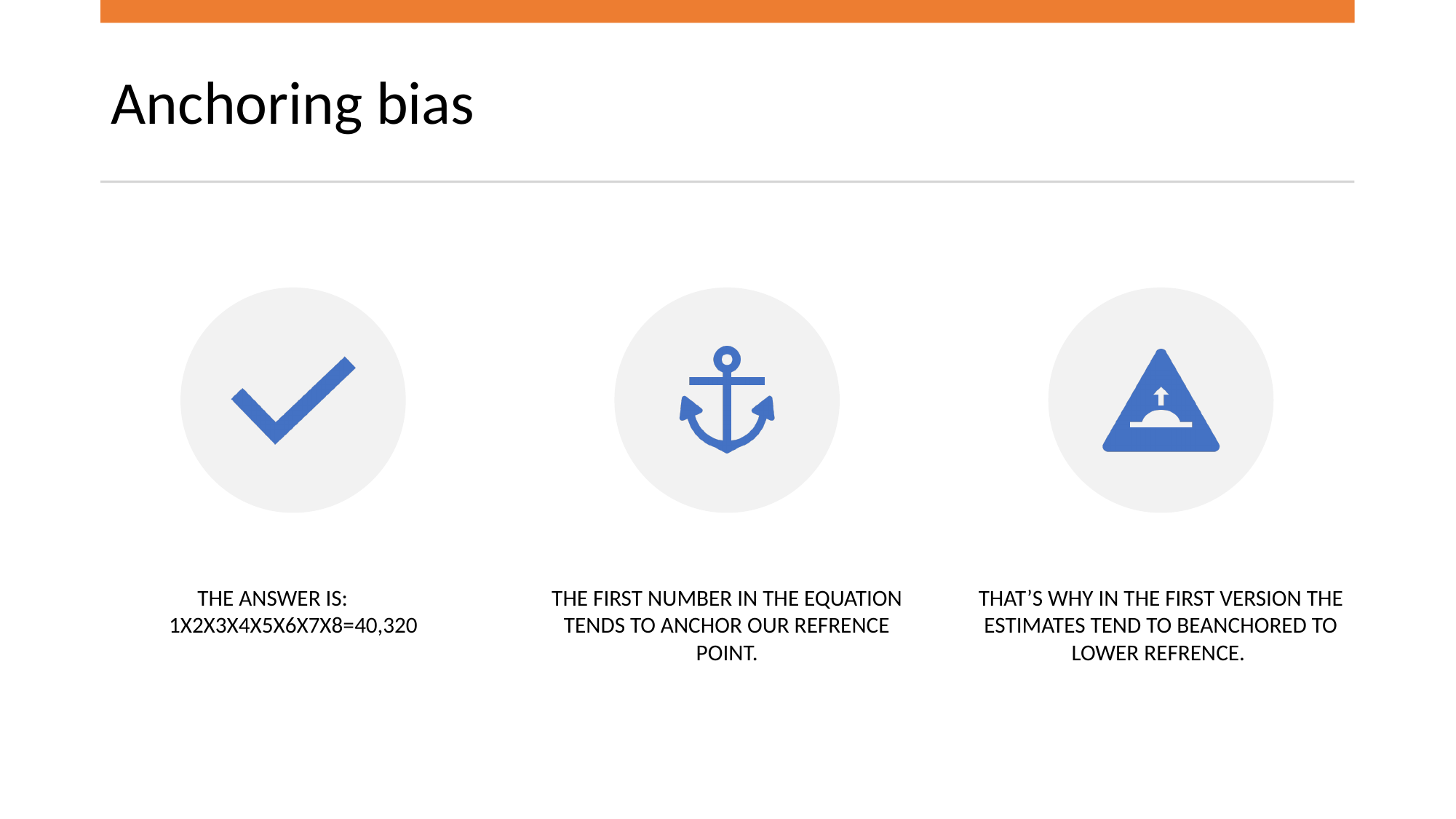

# Anchoring bias

The answer is:         1x2x3x4x5x6x7x8=40,320
The first number in the equation tends to anchor our refrence point.
That’s why in the first version the estimates tend to beanchored to lower refrence.